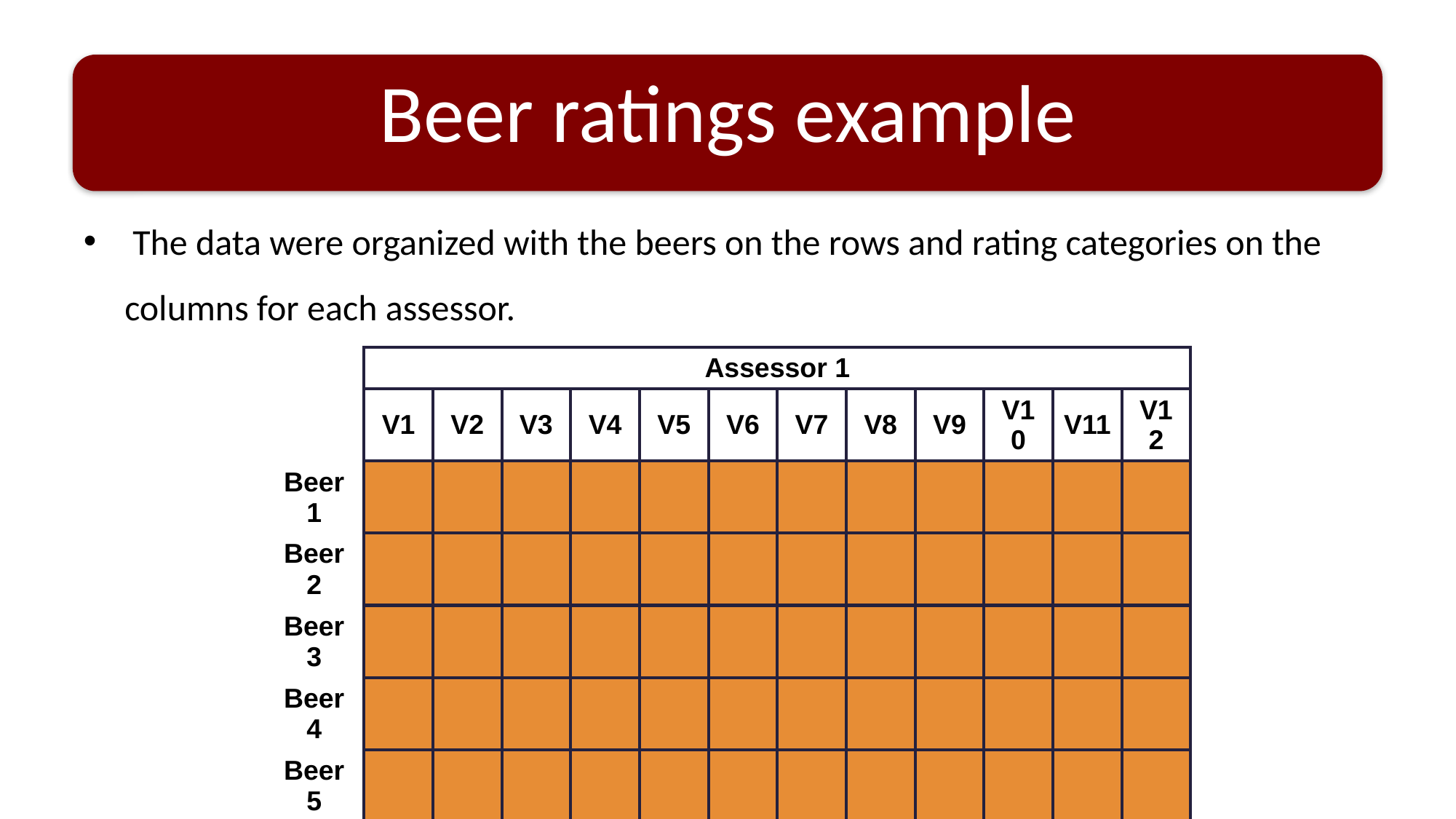

# Beer ratings example
 The data were organized with the beers on the rows and rating categories on the columns for each assessor.
|  | Assessor 1 |  |  |  |  |  |  |  |  |  |  |  |
| --- | --- | --- | --- | --- | --- | --- | --- | --- | --- | --- | --- | --- |
|  | V1 | V2 | V3 | V4 | V5 | V6 | V7 | V8 | V9 | V10 | V11 | V12 |
| Beer 1 |  |  |  |  |  |  |  |  |  |  |  |  |
| Beer 2 |  |  |  |  |  |  |  |  |  |  |  |  |
| Beer 3 |  |  |  |  |  |  |  |  |  |  |  |  |
| Beer 4 |  |  |  |  |  |  |  |  |  |  |  |  |
| Beer 5 |  |  |  |  |  |  |  |  |  |  |  |  |
| Beer 6 |  |  |  |  |  |  |  |  |  |  |  |  |
| Beer 7 |  |  |  |  |  |  |  |  |  |  |  |  |
| Beer 8 |  |  |  |  |  |  |  |  |  |  |  |  |